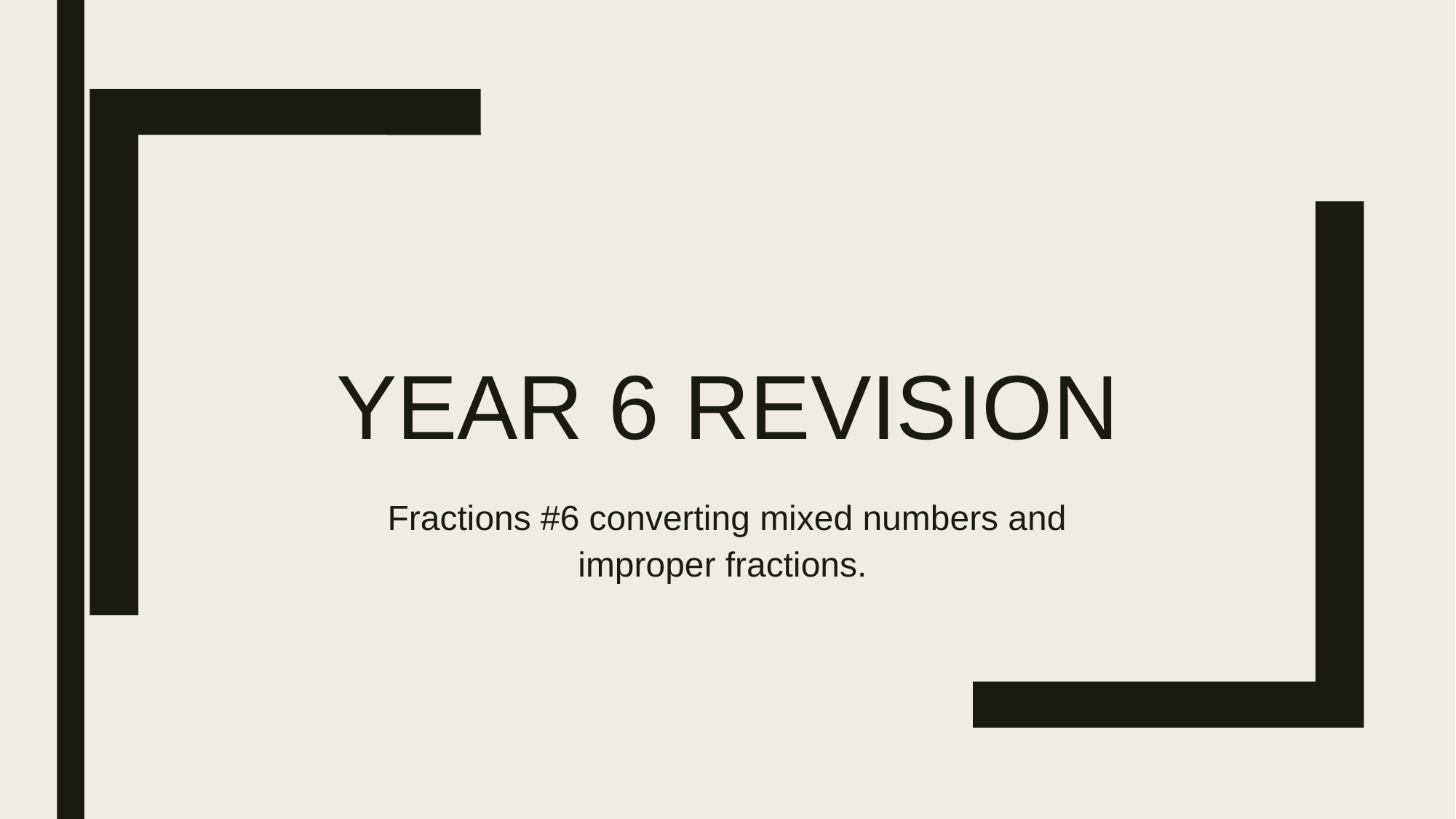

# Year 6 Revision
Fractions #6 converting mixed numbers and improper fractions.